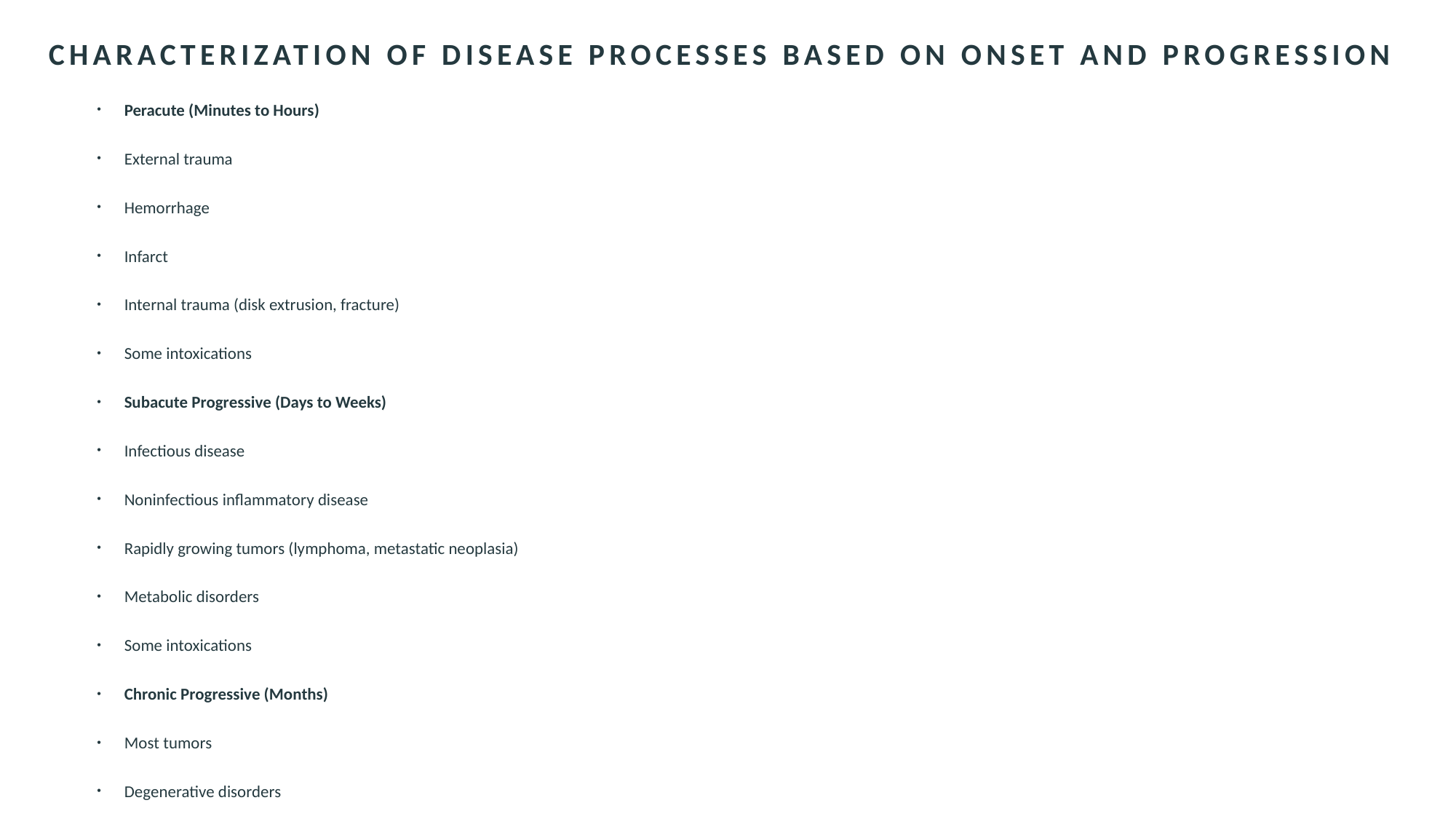

# Characterization of Disease Processes Based on Onset and Progression
Peracute (Minutes to Hours)
External trauma
Hemorrhage
Infarct
Internal trauma (disk extrusion, fracture)
Some intoxications
Subacute Progressive (Days to Weeks)
Infectious disease
Noninfectious inflammatory disease
Rapidly growing tumors (lymphoma, metastatic neoplasia)
Metabolic disorders
Some intoxications
Chronic Progressive (Months)
Most tumors
Degenerative disorders